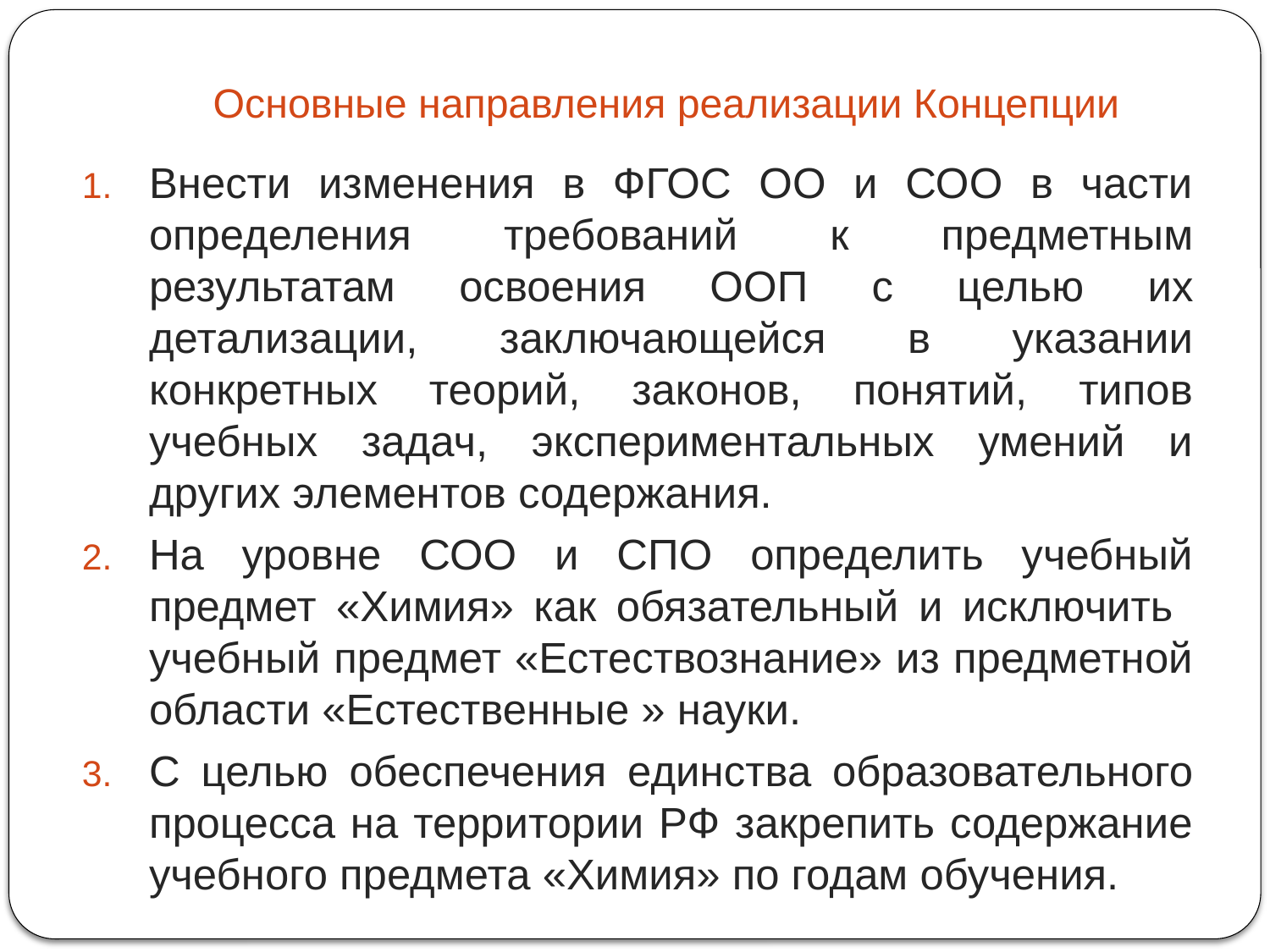

# Основные направления реализации Концепции
Внести изменения в ФГОС ОО и СОО в части определения требований к предметным результатам освоения ООП с целью их детализации, заключающейся в указании конкретных теорий, законов, понятий, типов учебных задач, экспериментальных умений и других элементов содержания.
На уровне СОО и СПО определить учебный предмет «Химия» как обязательный и исключить  учебный предмет «Естествознание» из предметной области «Естественные » науки.
С целью обеспечения единства образовательного процесса на территории РФ закрепить содержание учебного предмета «Химия» по годам обучения.